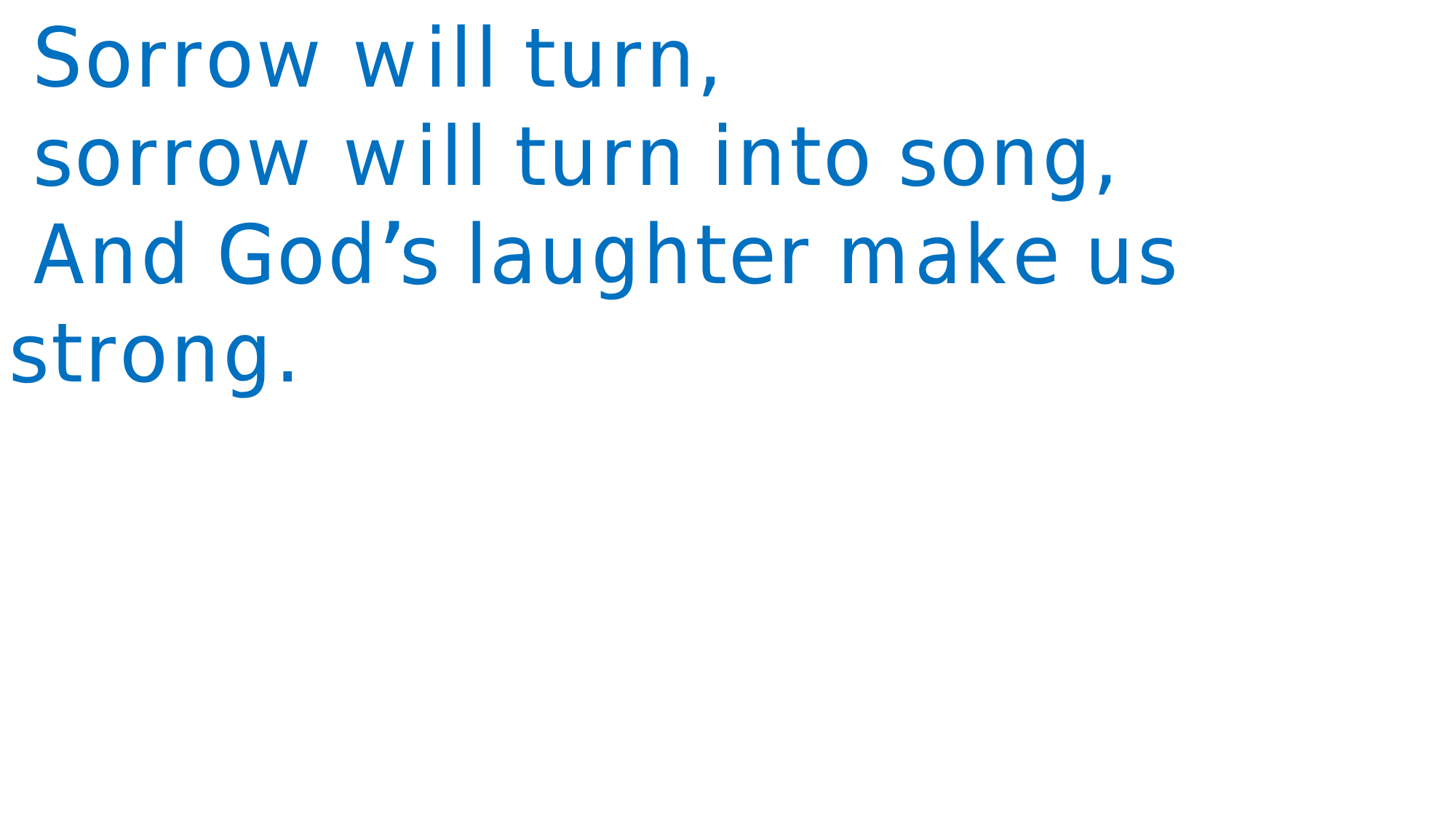

Sorrow will turn,
 sorrow will turn into song,
 And God’s laughter make us 	strong.